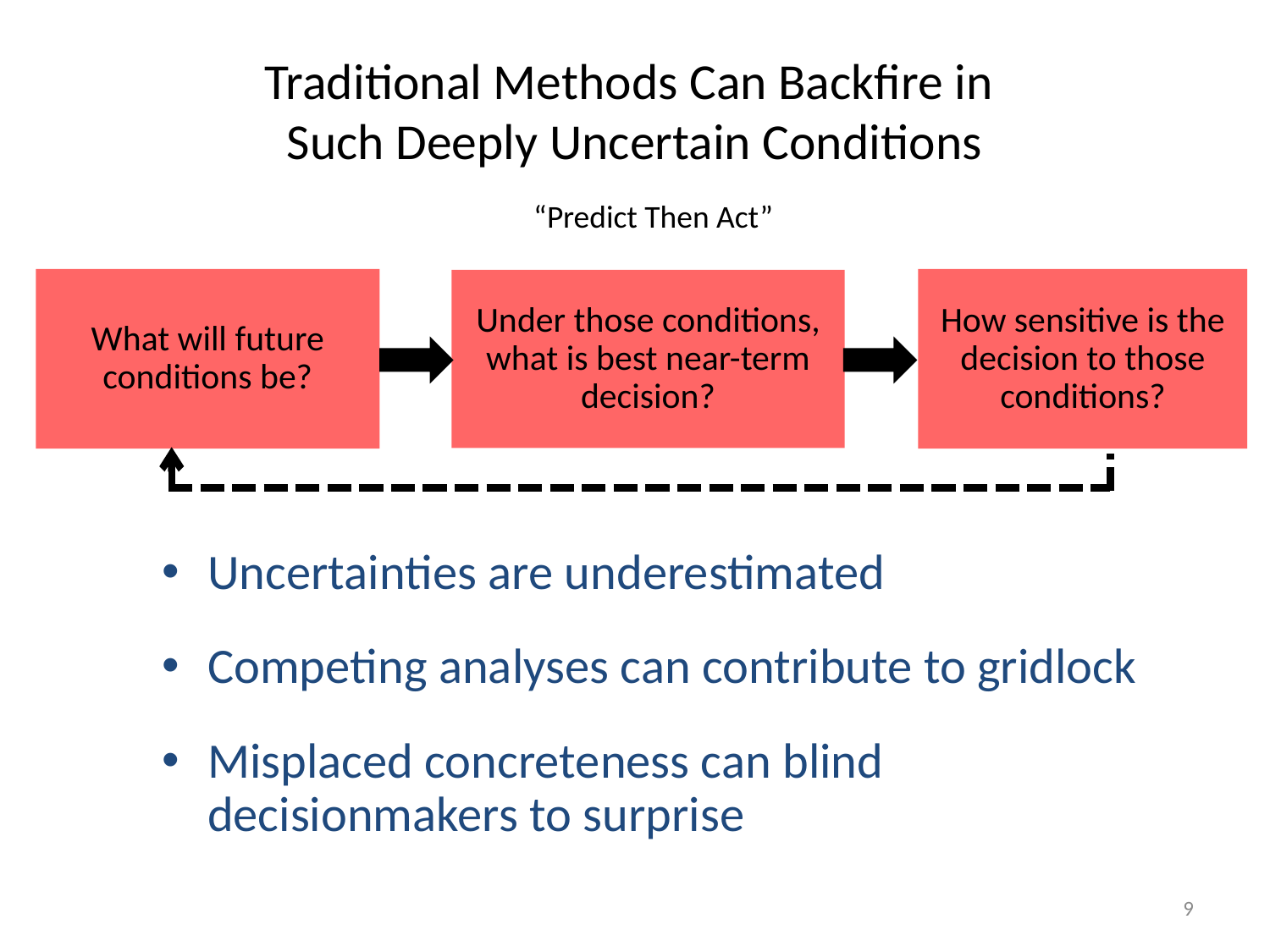

# Traditional Methods Can Backfire in Such Deeply Uncertain Conditions
“Predict Then Act”
What will future conditions be?
How sensitive is the decision to those conditions?
Under those conditions, what is best near-term decision?

Uncertainties are underestimated
Competing analyses can contribute to gridlock
Misplaced concreteness can blind decisionmakers to surprise
9